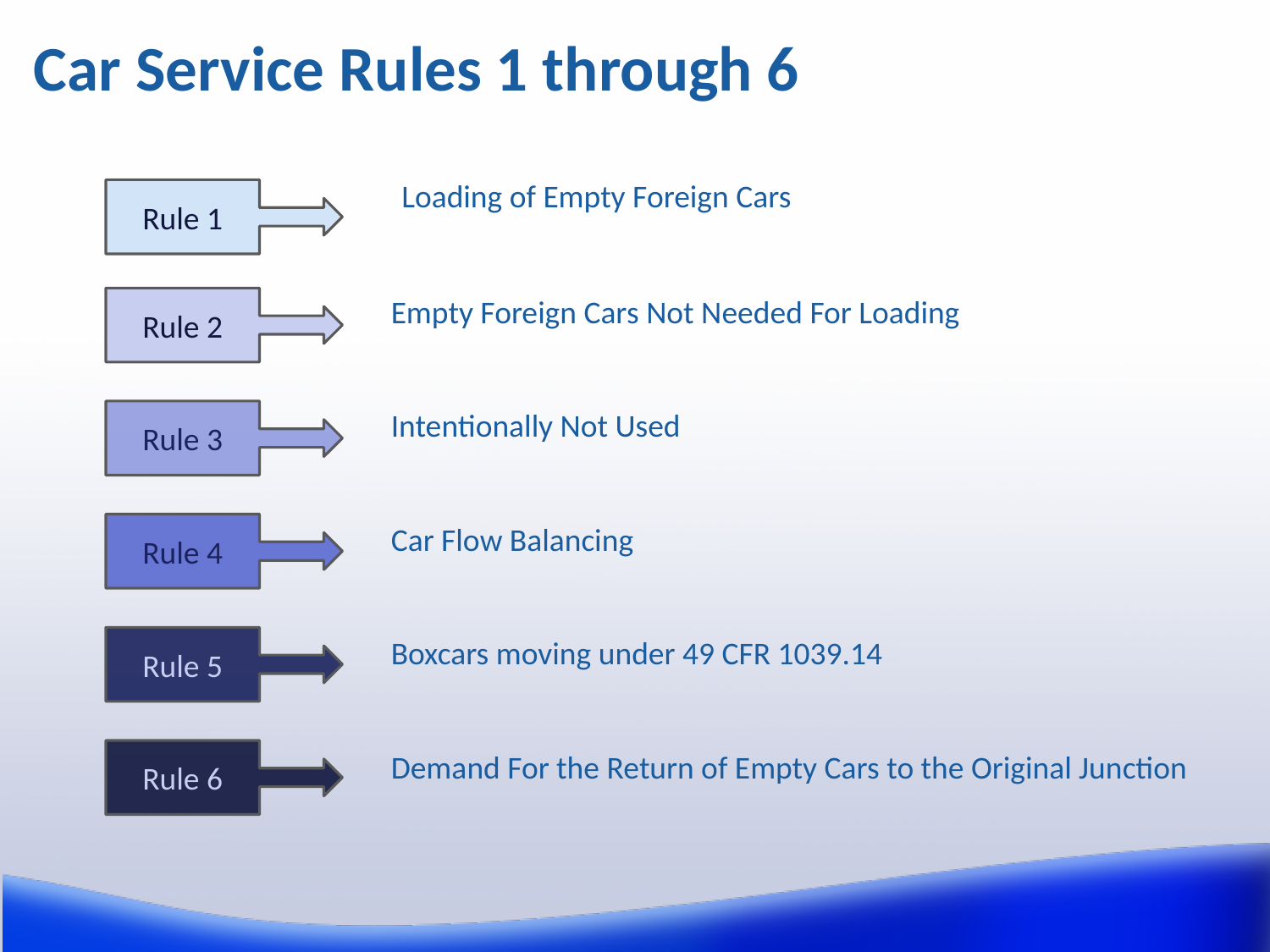

# Car Service Rules 1 through 6

Loading of Empty Foreign Cars

Rule 1
Empty Foreign Cars Not Needed For Loading

Rule 2
Intentionally Not Used
Rule 3
Car Flow Balancing
Rule 4
Boxcars moving under 49 CFR 1039.14
Rule 5
Rule 6
Demand For the Return of Empty Cars to the Original Junction